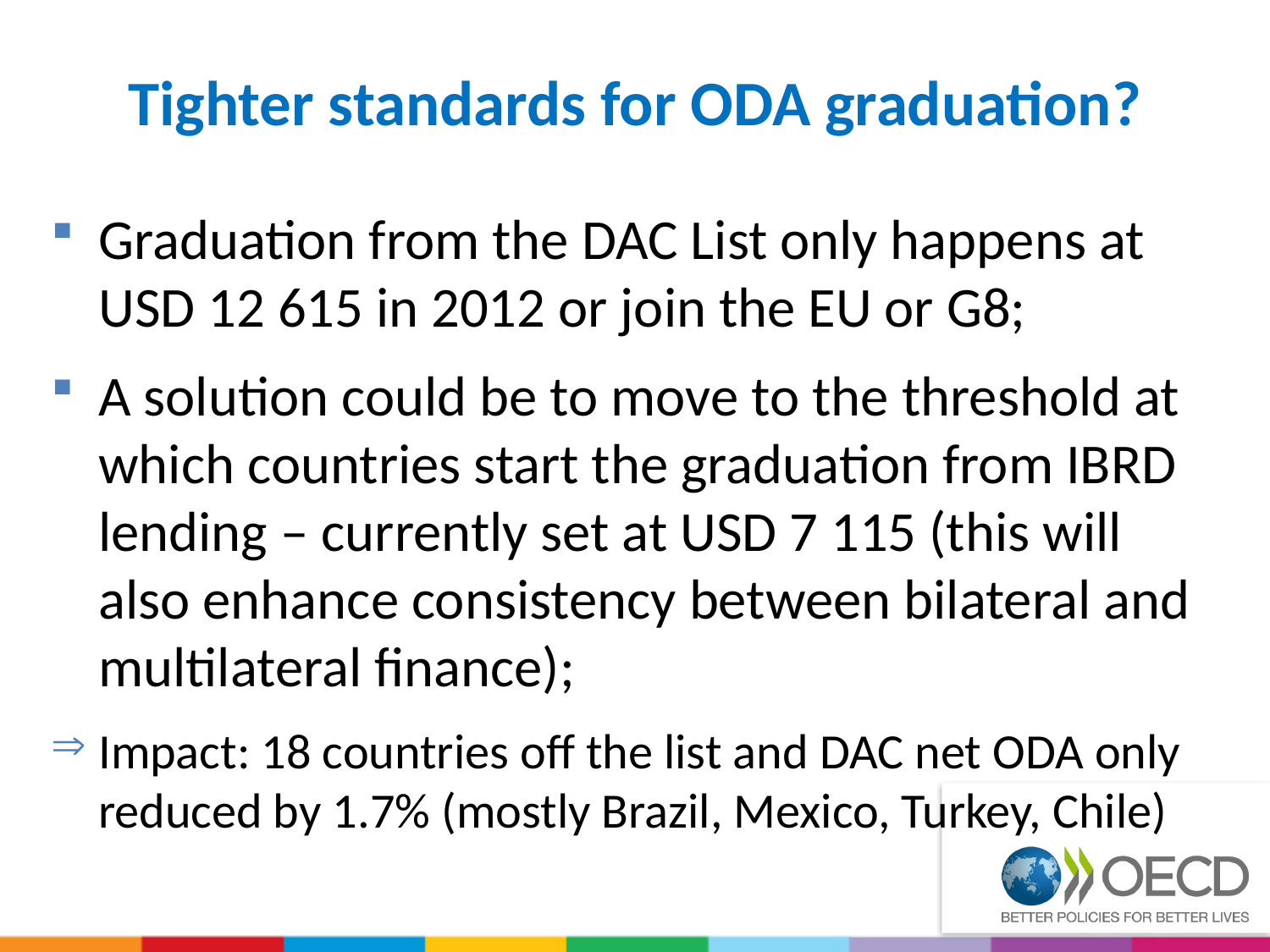

# Tighter standards for ODA graduation?
Graduation from the DAC List only happens at USD 12 615 in 2012 or join the EU or G8;
A solution could be to move to the threshold at which countries start the graduation from IBRD lending – currently set at USD 7 115 (this will also enhance consistency between bilateral and multilateral finance);
Impact: 18 countries off the list and DAC net ODA only reduced by 1.7% (mostly Brazil, Mexico, Turkey, Chile)